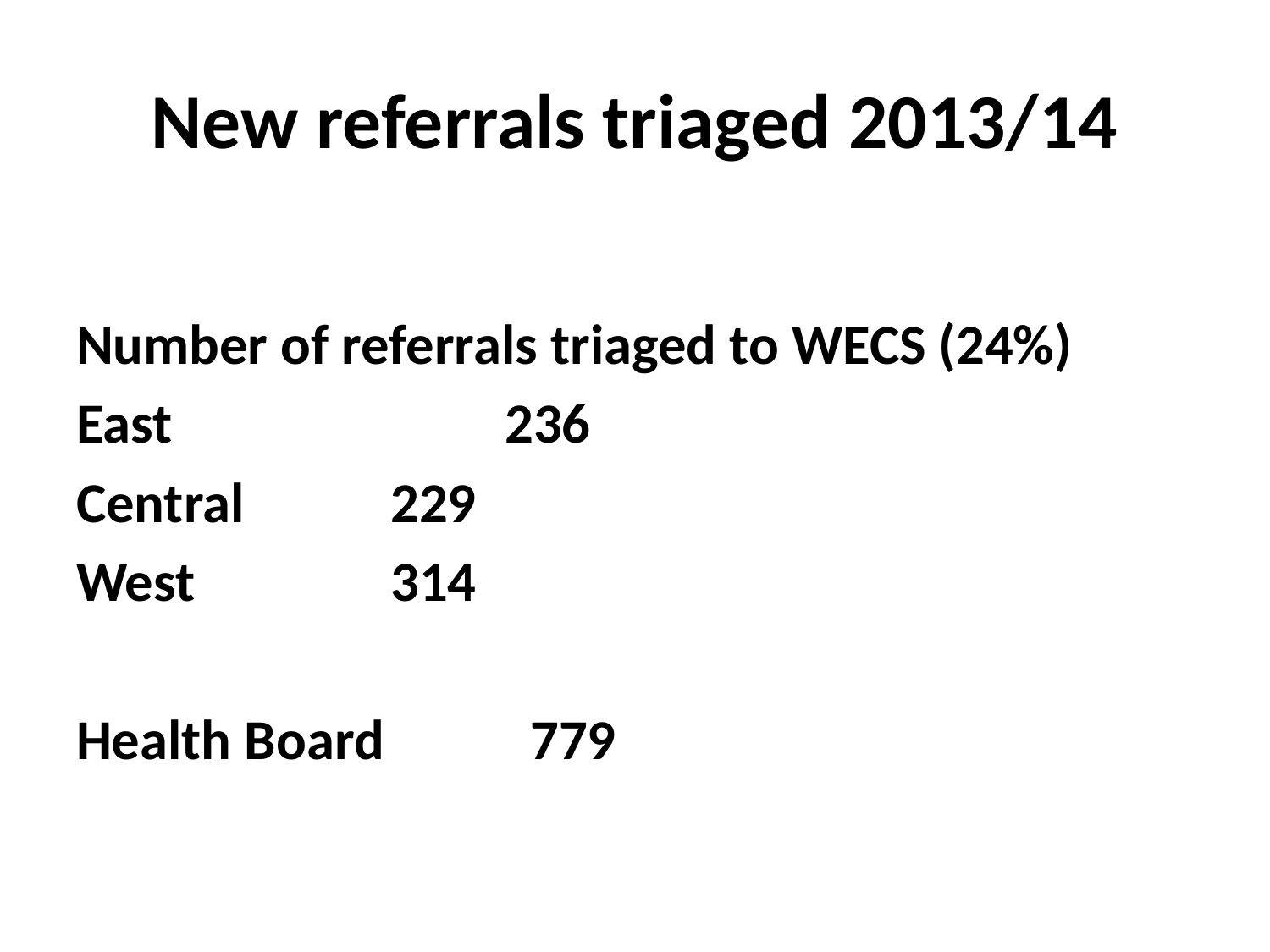

# New referrals triaged 2013/14

Number of referrals triaged to WECS (24%)
East  			236
Central		 229
West 		 314

Health Board	  779